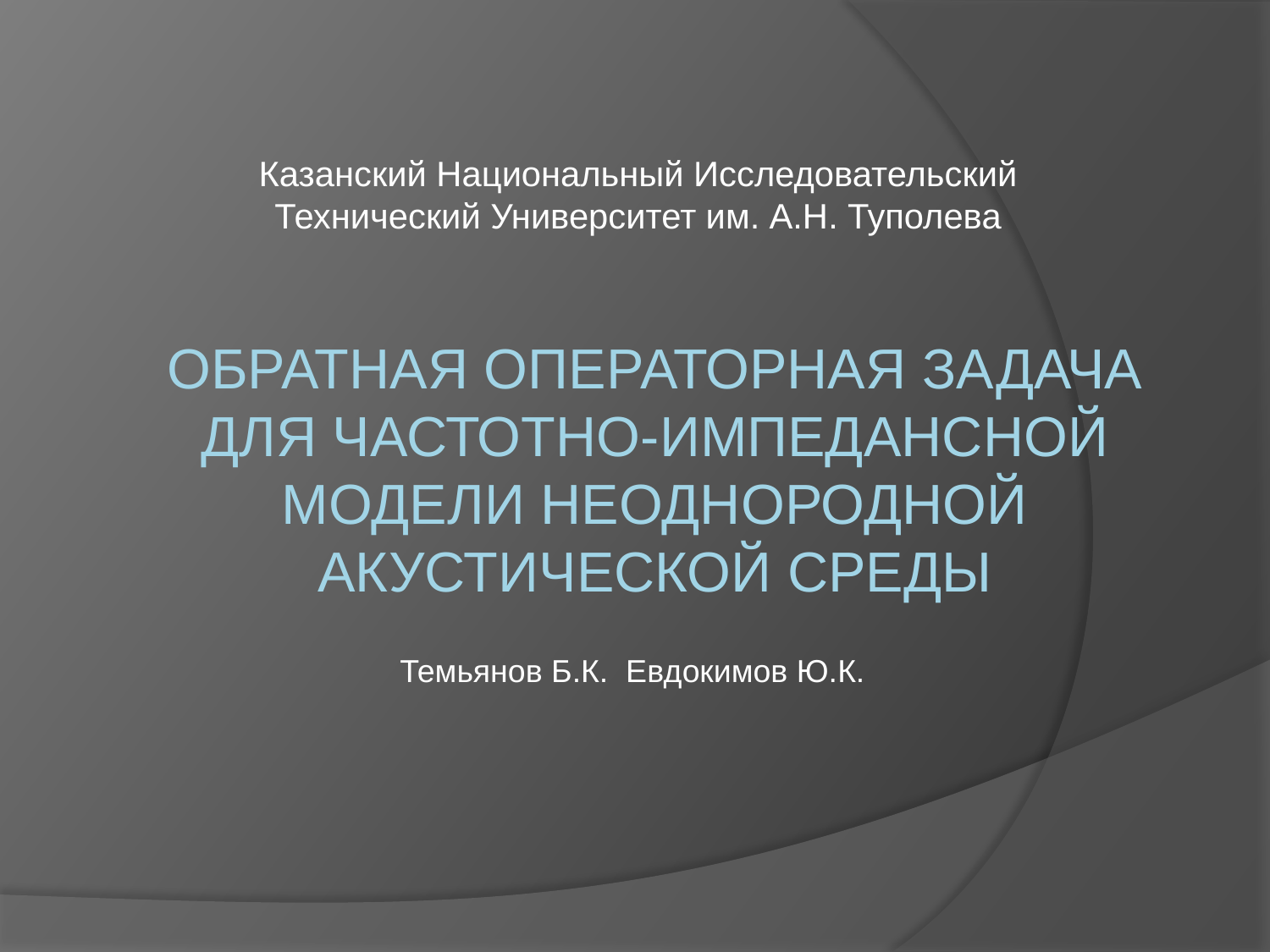

Казанский Национальный Исследовательский Технический Университет им. А.Н. Туполева
# Обратная операторная задача для частотно-импедансной модели неоднородной акустической среды
Темьянов Б.К.  Евдокимов Ю.К.